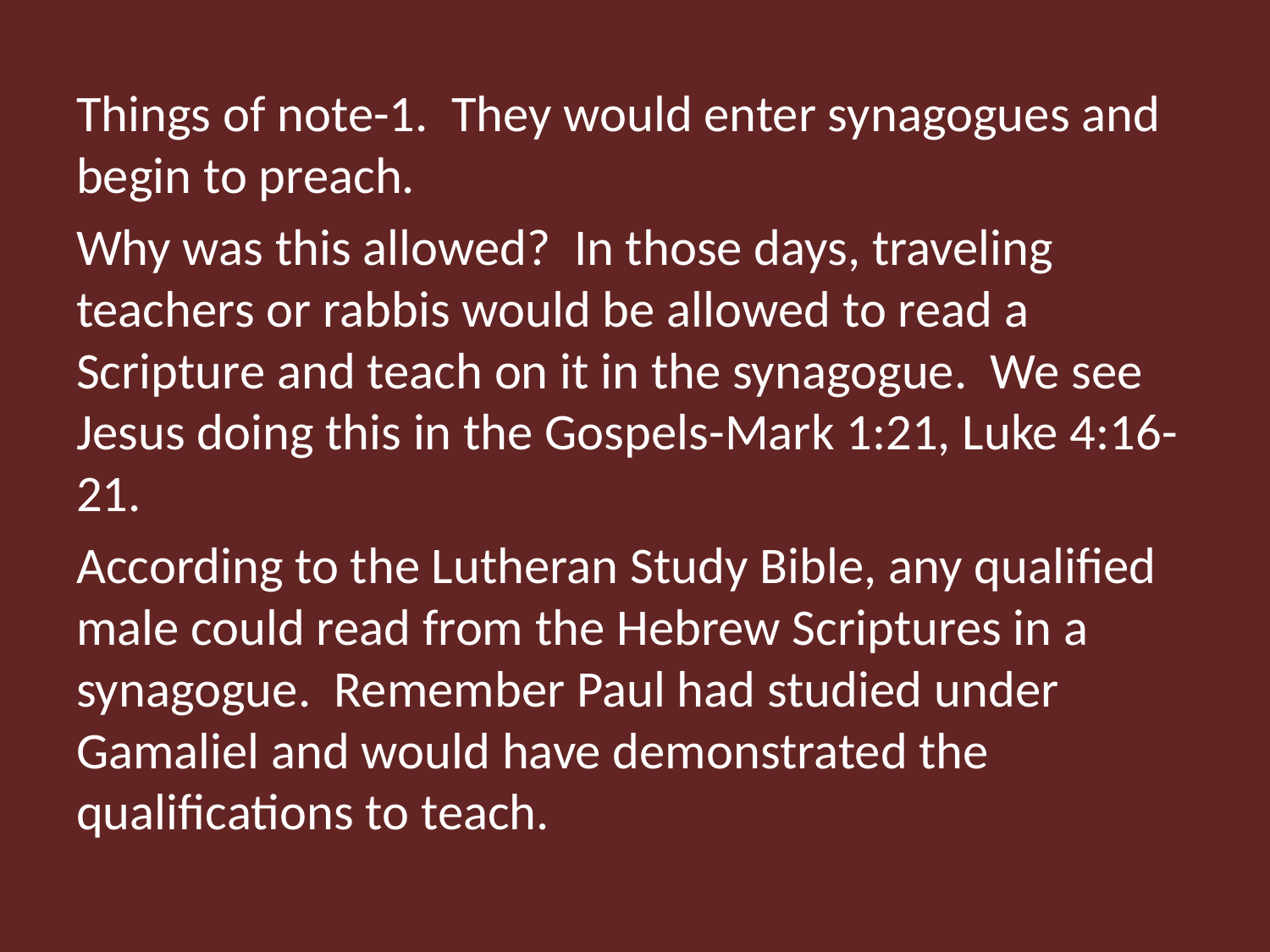

Things of note-1.  They would enter synagogues and begin to preach.
Why was this allowed?  In those days, traveling teachers or rabbis would be allowed to read a Scripture and teach on it in the synagogue.  We see Jesus doing this in the Gospels-Mark 1:21, Luke 4:16-21.
According to the Lutheran Study Bible, any qualified male could read from the Hebrew Scriptures in a synagogue.  Remember Paul had studied under Gamaliel and would have demonstrated the qualifications to teach.